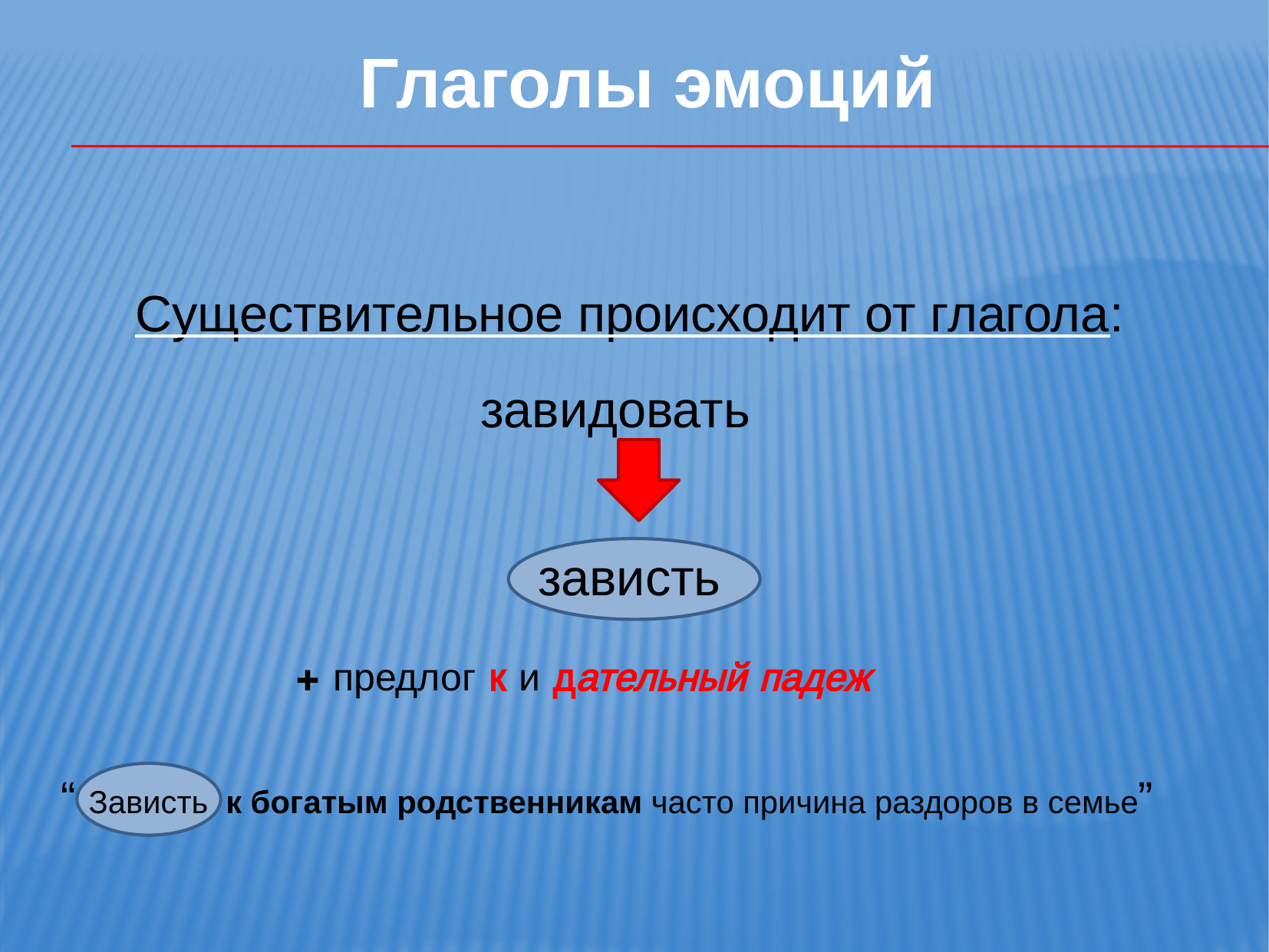

Глаголы эмоций
Существительное происходит от глагола:

завидовать

зависть
+ предлог к и дательный падеж
“ Зависть  к богатым родственникам часто причина раздоров в семье”